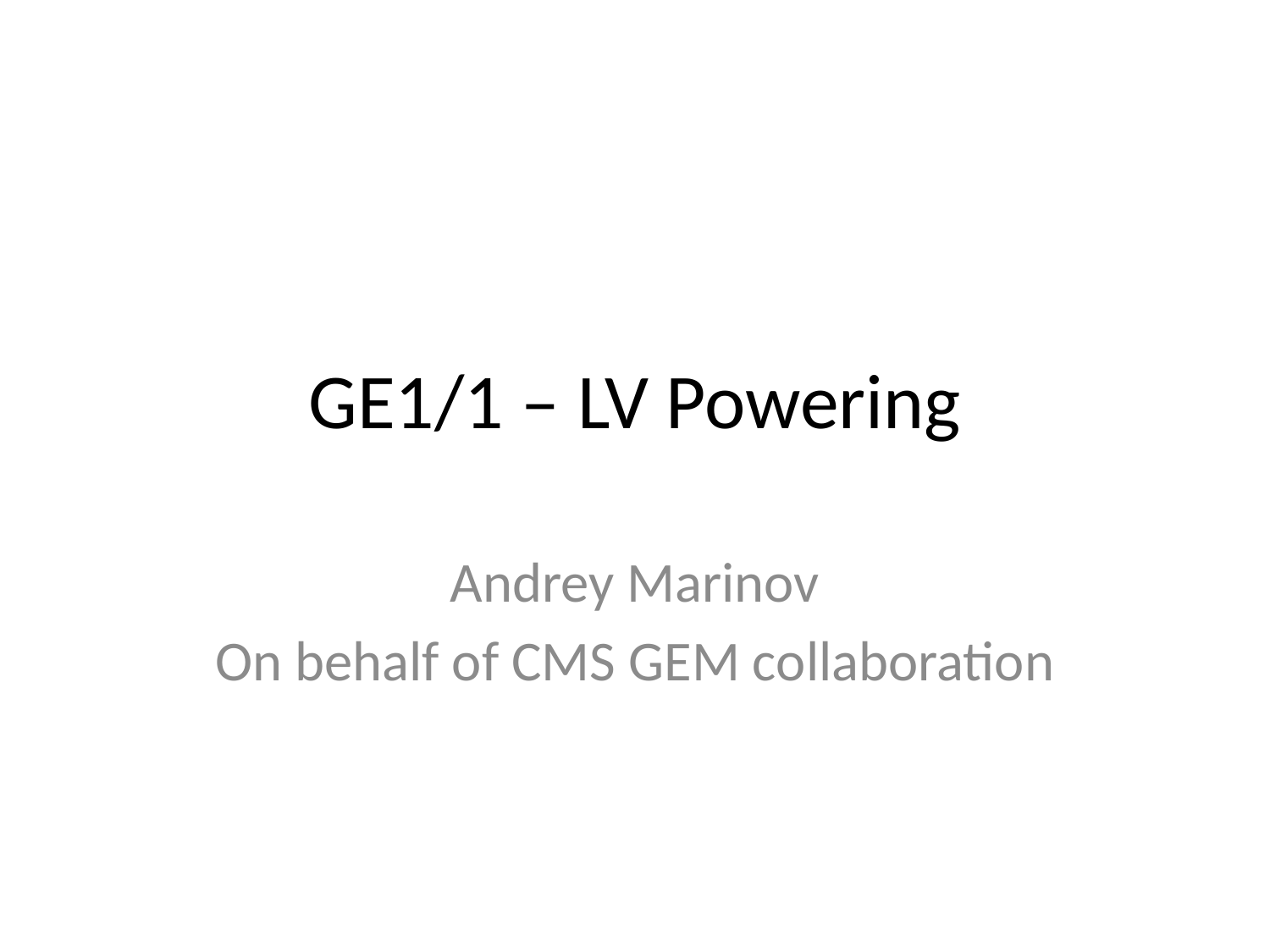

# GE1/1 – LV Powering
Andrey Marinov
On behalf of CMS GEM collaboration